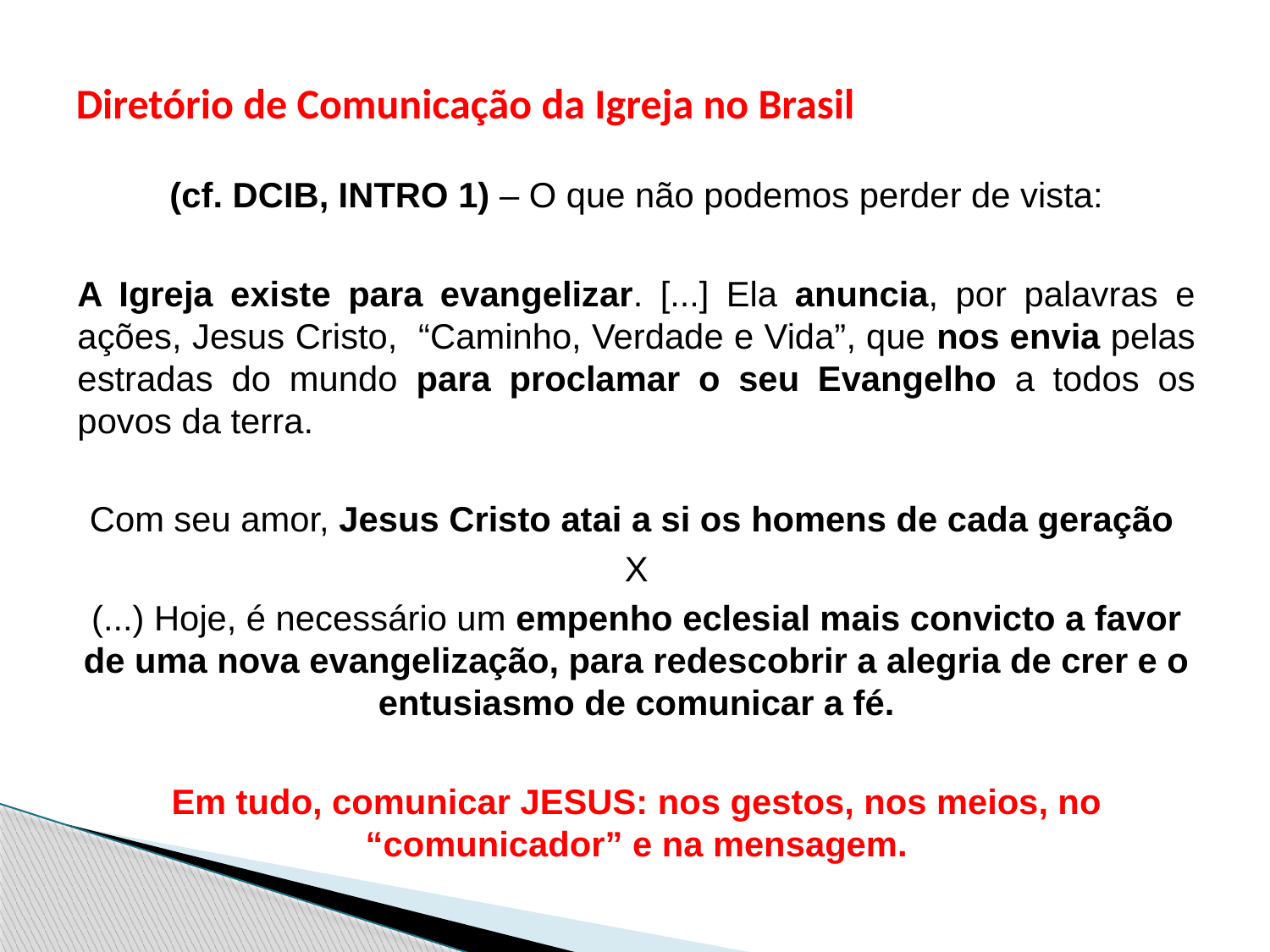

# Diretório de Comunicação da Igreja no Brasil
(cf. DCIB, INTRO 1) – O que não podemos perder de vista:

A Igreja existe para evangelizar. [...] Ela anuncia, por palavras e ações, Jesus Cristo,  “Caminho, Verdade e Vida”, que nos envia pelas estradas do mundo para proclamar o seu Evangelho a todos os povos da terra.

Com seu amor, Jesus Cristo atai a si os homens de cada geração
X
(...) Hoje, é necessário um empenho eclesial mais convicto a favor de uma nova evangelização, para redescobrir a alegria de crer e o entusiasmo de comunicar a fé.

Em tudo, comunicar JESUS: nos gestos, nos meios, no “comunicador” e na mensagem.